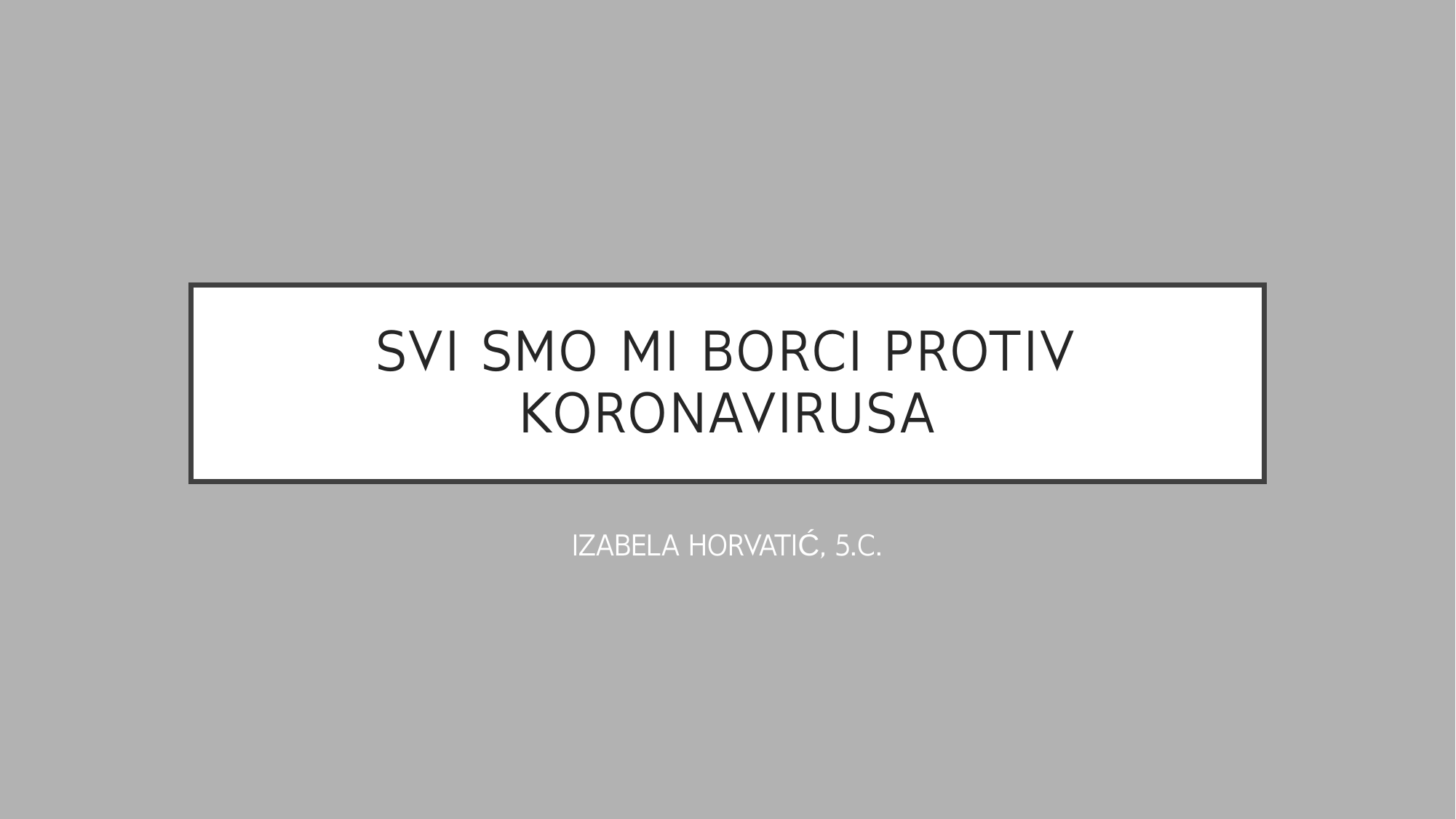

# Svi smo mi borci protiv koronavirusa
IZABELA HORVATIĆ, 5.C.